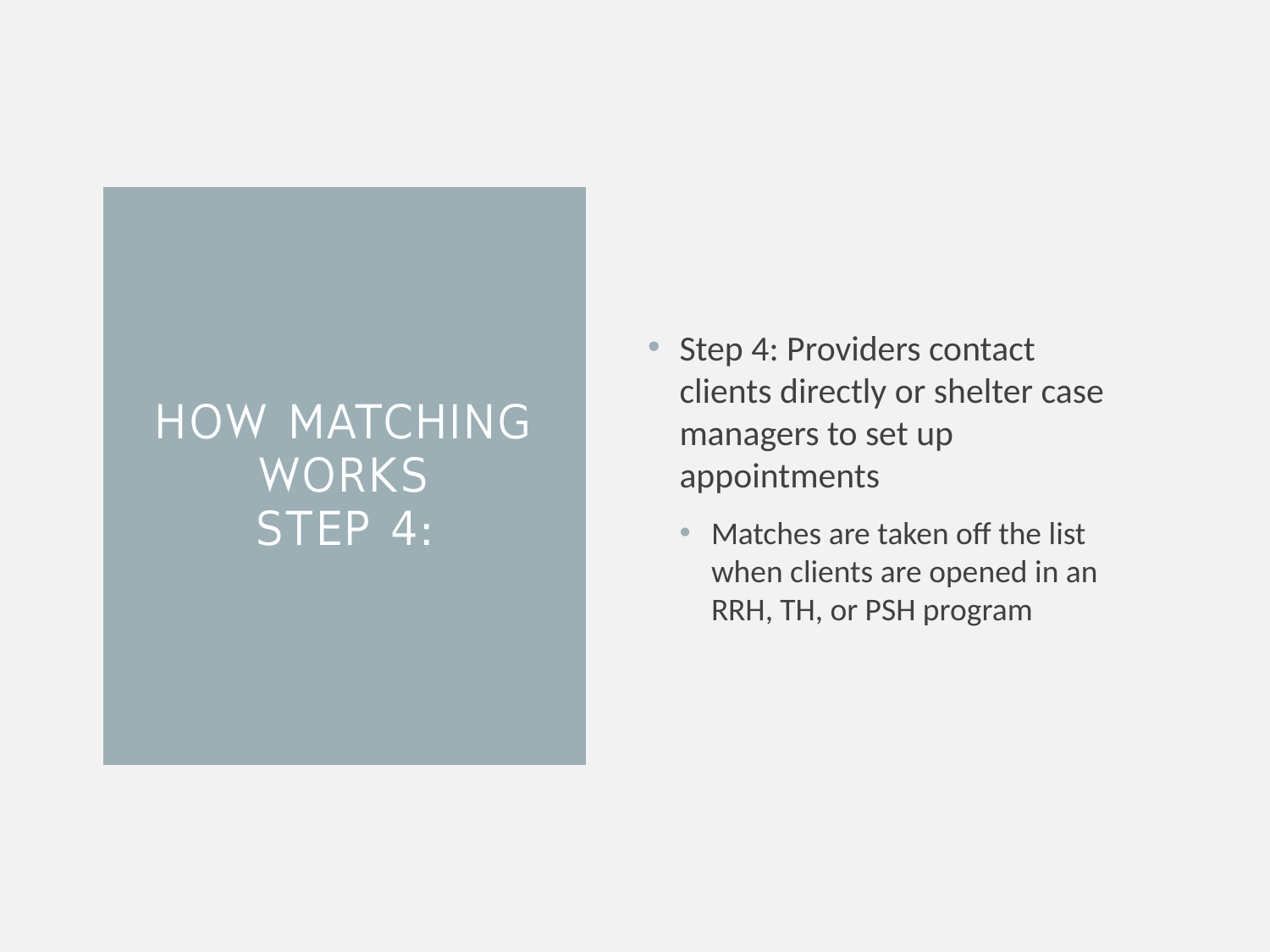

Step 4: Providers contact clients directly or shelter case managers to set up appointments
Matches are taken off the list when clients are opened in an RRH, TH, or PSH program
# How matching works STEP 4: